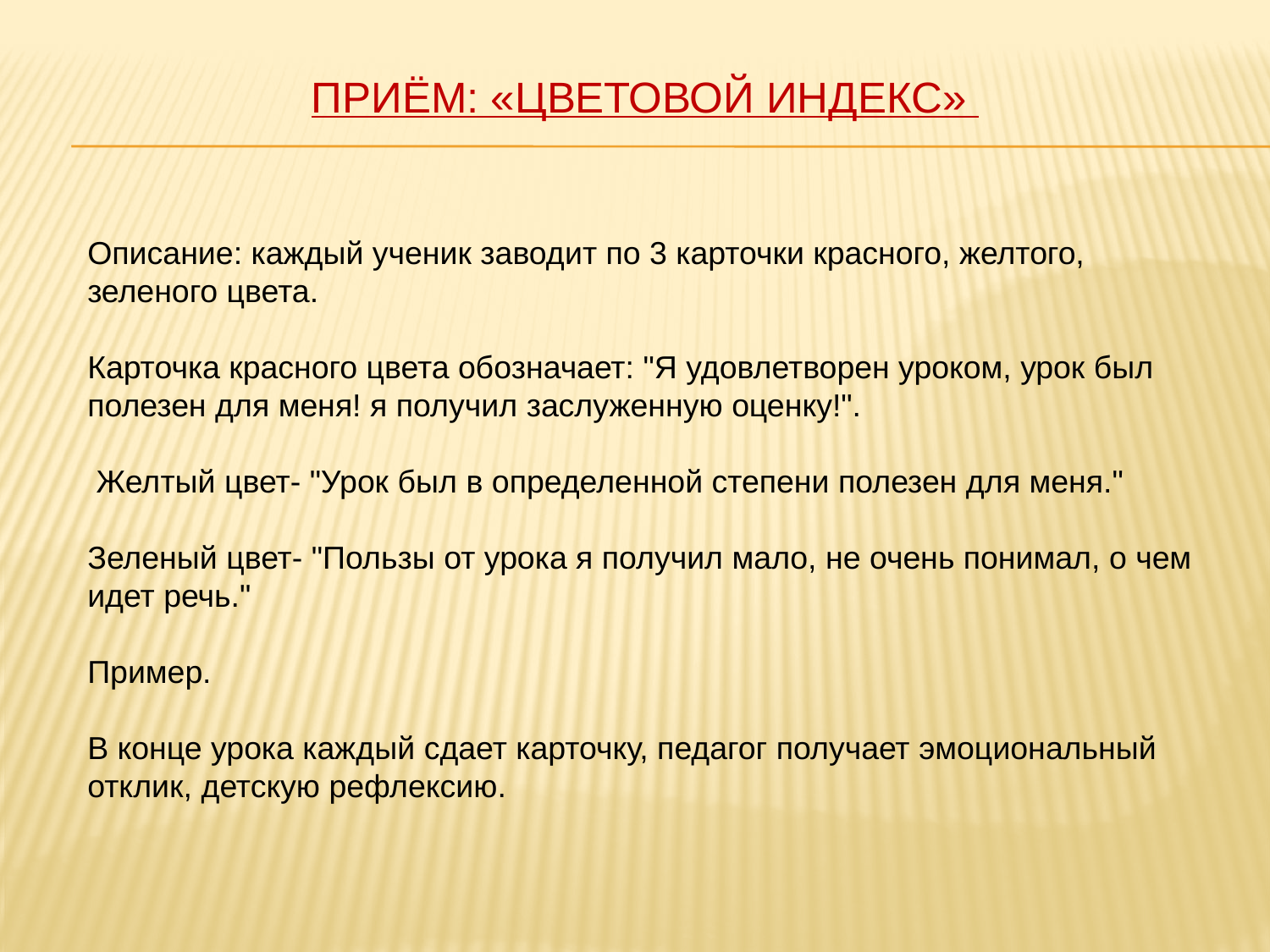

# Приём: «Цветовой индекс»
Описание: каждый ученик заводит по 3 карточки красного, желтого, зеленого цвета.

Карточка красного цвета обозначает: "Я удовлетворен уроком, урок был полезен для меня! я получил заслуженную оценку!".

 Желтый цвет- "Урок был в определенной степени полезен для меня."

Зеленый цвет- "Пользы от урока я получил мало, не очень понимал, о чем идет речь."
Пример.
В конце урока каждый сдает карточку, педагог получает эмоциональный отклик, детскую рефлексию.